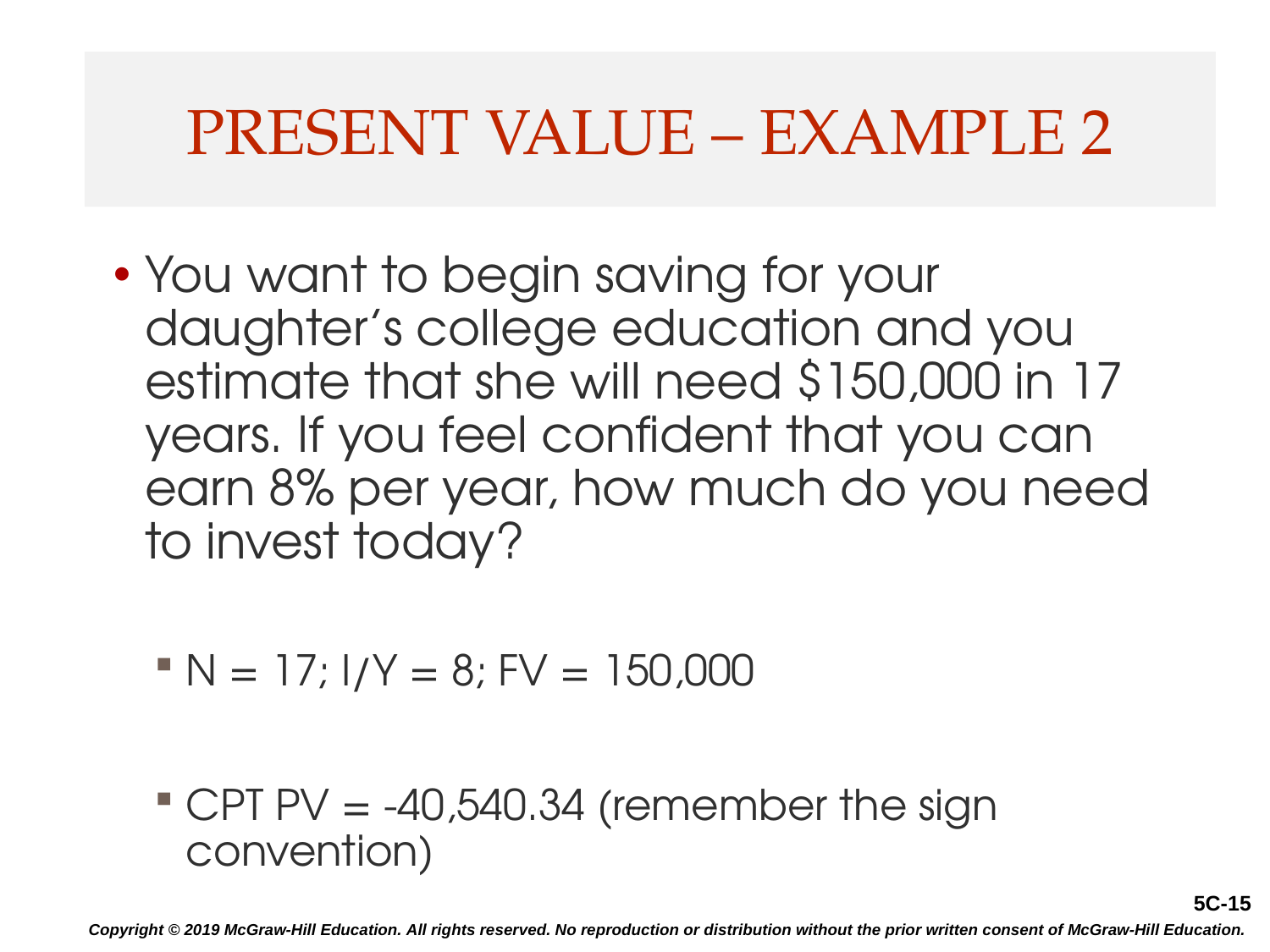

# Present Value – Example 2
You want to begin saving for your daughter’s college education and you estimate that she will need $150,000 in 17 years. If you feel confident that you can earn 8% per year, how much do you need to invest today?

N = 17; I/Y = 8; FV = 150,000

CPT PV = -40,540.34 (remember the sign convention)
Copyright © 2019 McGraw-Hill Education. All rights reserved. No reproduction or distribution without the prior written consent of McGraw-Hill Education.